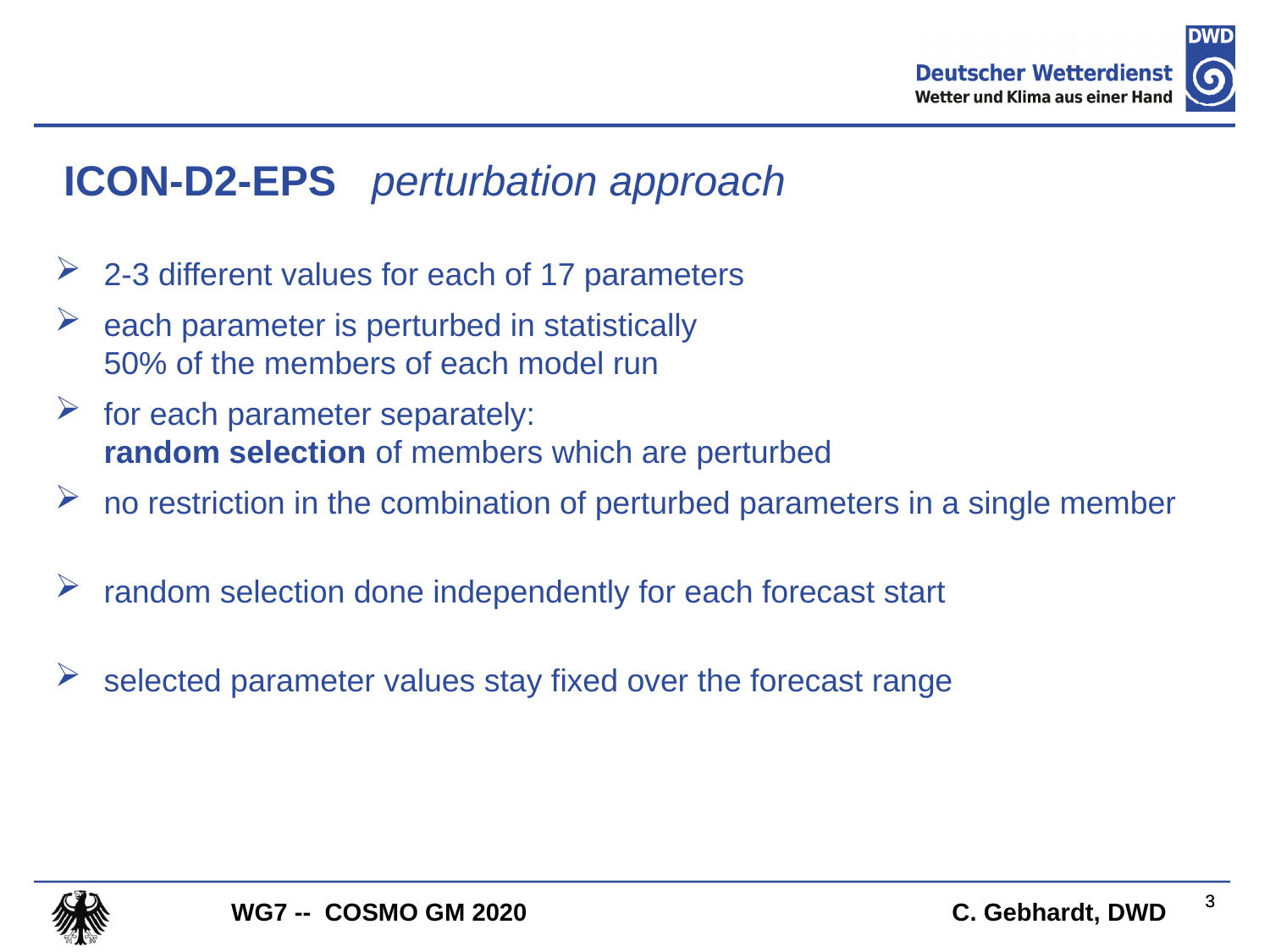

ICON-D2-EPS   perturbation approach

2-3 different values for each of 17 parameters
each parameter is perturbed in statistically
50% of the members of each model run
for each parameter separately:
random selection of members which are perturbed
no restriction in the combination of perturbed parameters in a single member
random selection done independently for each forecast start
selected parameter values stay fixed over the forecast range
3
3
WG7 --  COSMO GM 2020                                                             C. Gebhardt, DWD